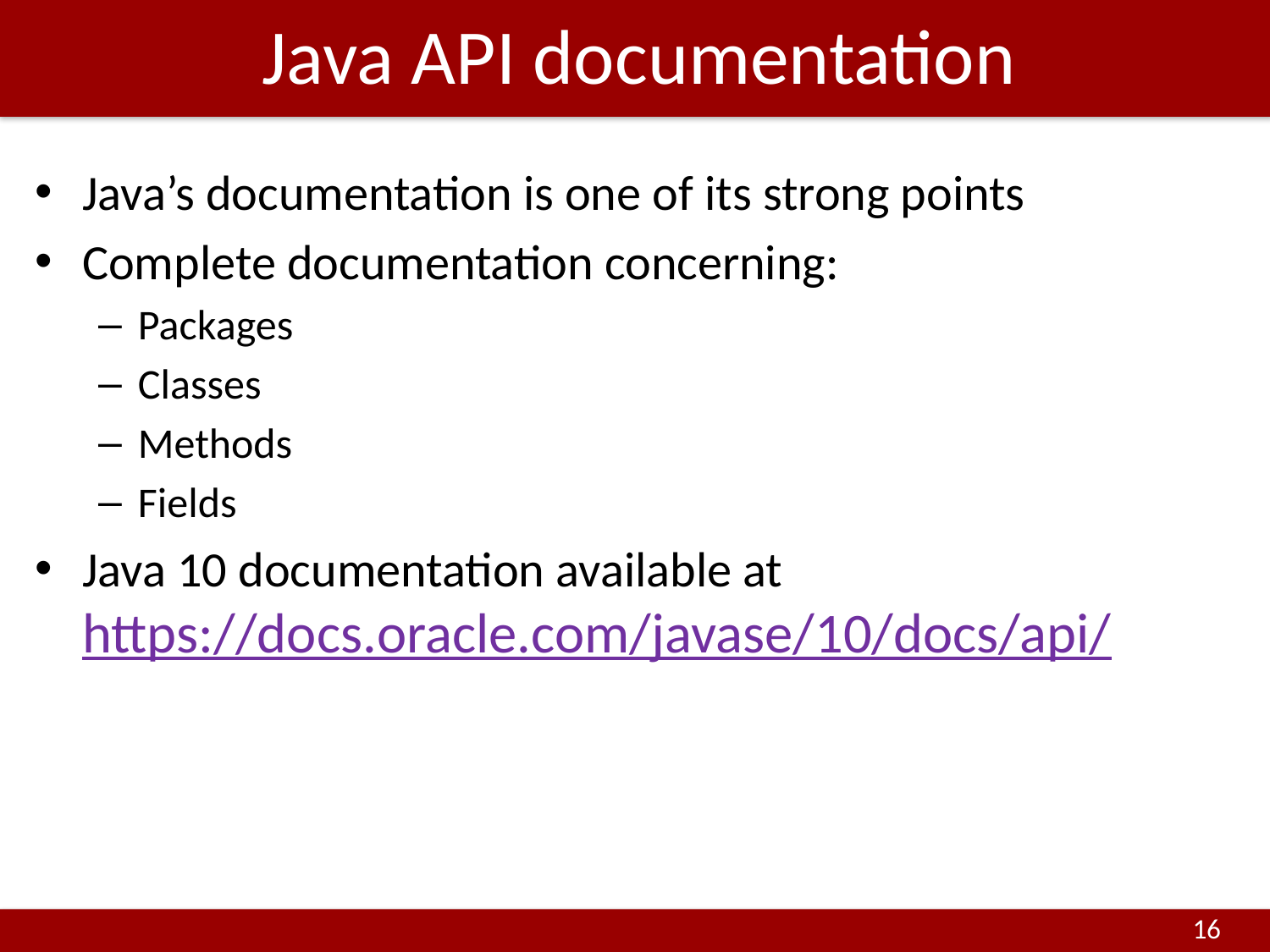

# Java API documentation
Java’s documentation is one of its strong points
Complete documentation concerning:
Packages
Classes
Methods
Fields
Java 10 documentation available at https://docs.oracle.com/javase/10/docs/api/